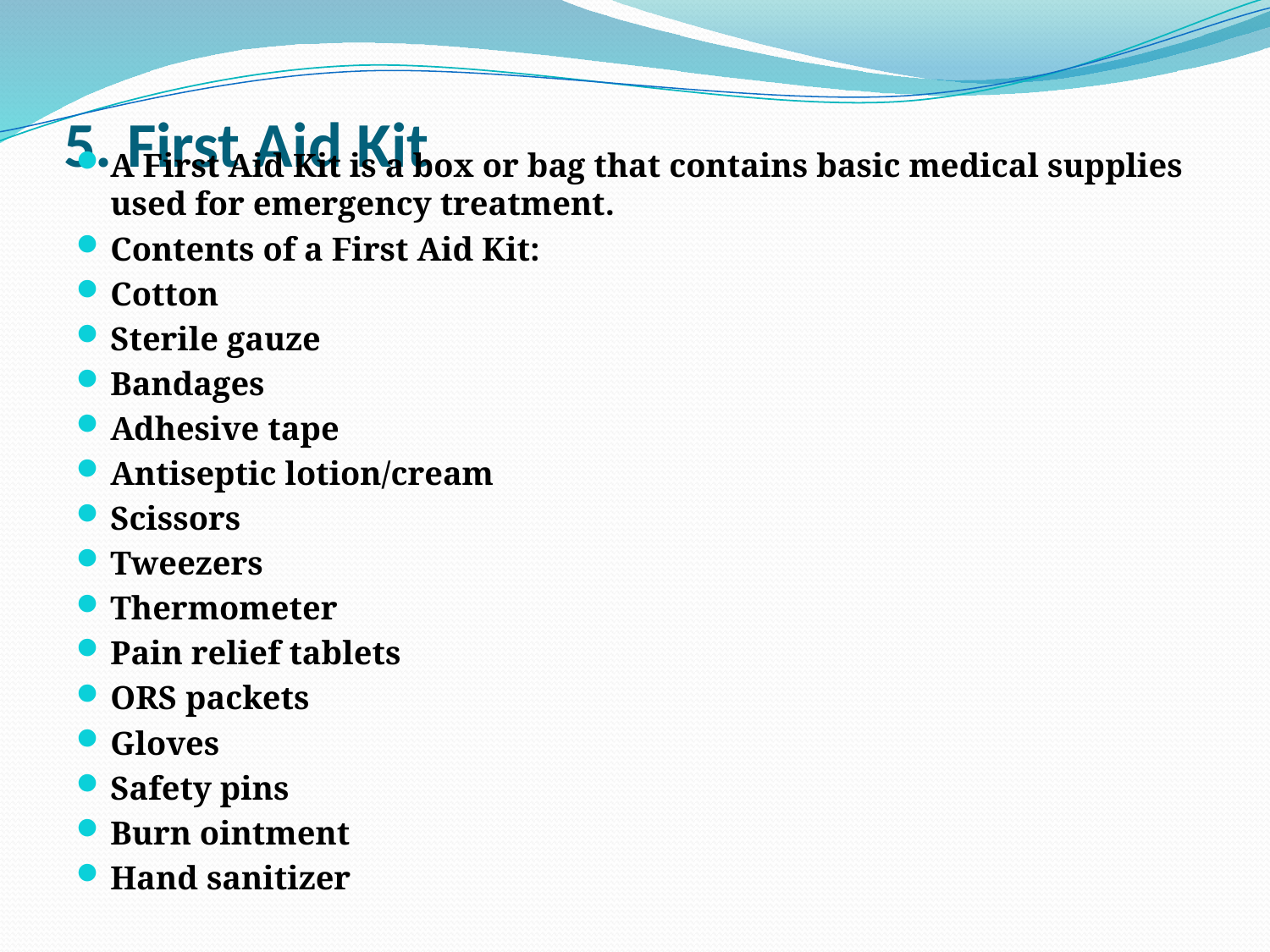

# 5. First Aid Kit
A First Aid Kit is a box or bag that contains basic medical supplies used for emergency treatment.
Contents of a First Aid Kit:
Cotton
Sterile gauze
Bandages
Adhesive tape
Antiseptic lotion/cream
Scissors
Tweezers
Thermometer
Pain relief tablets
ORS packets
Gloves
Safety pins
Burn ointment
Hand sanitizer